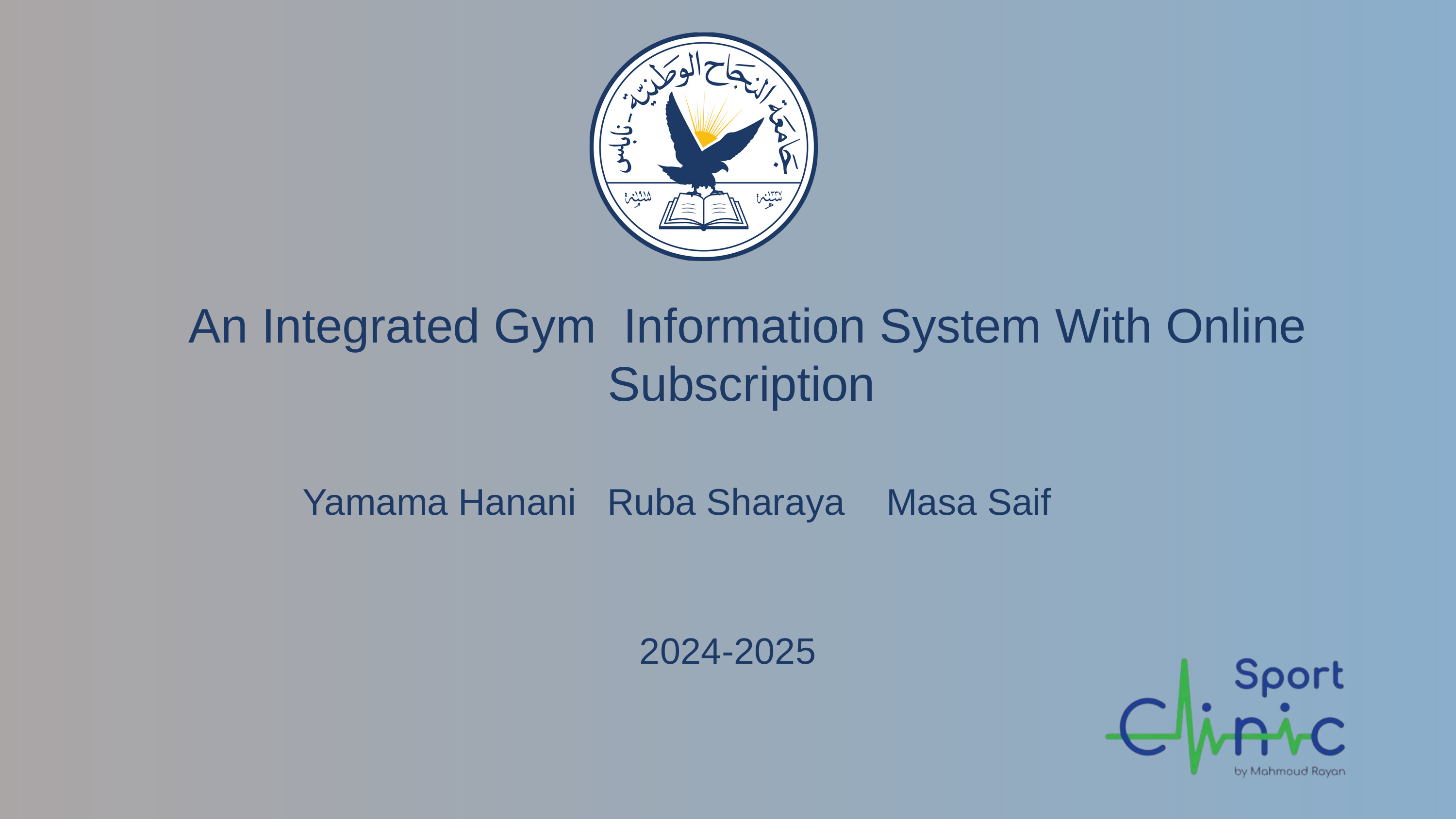

An Integrated Gym  Information System With Online Subscription
Yamama Hanani   Ruba Sharaya    Masa Saif

2024-2025